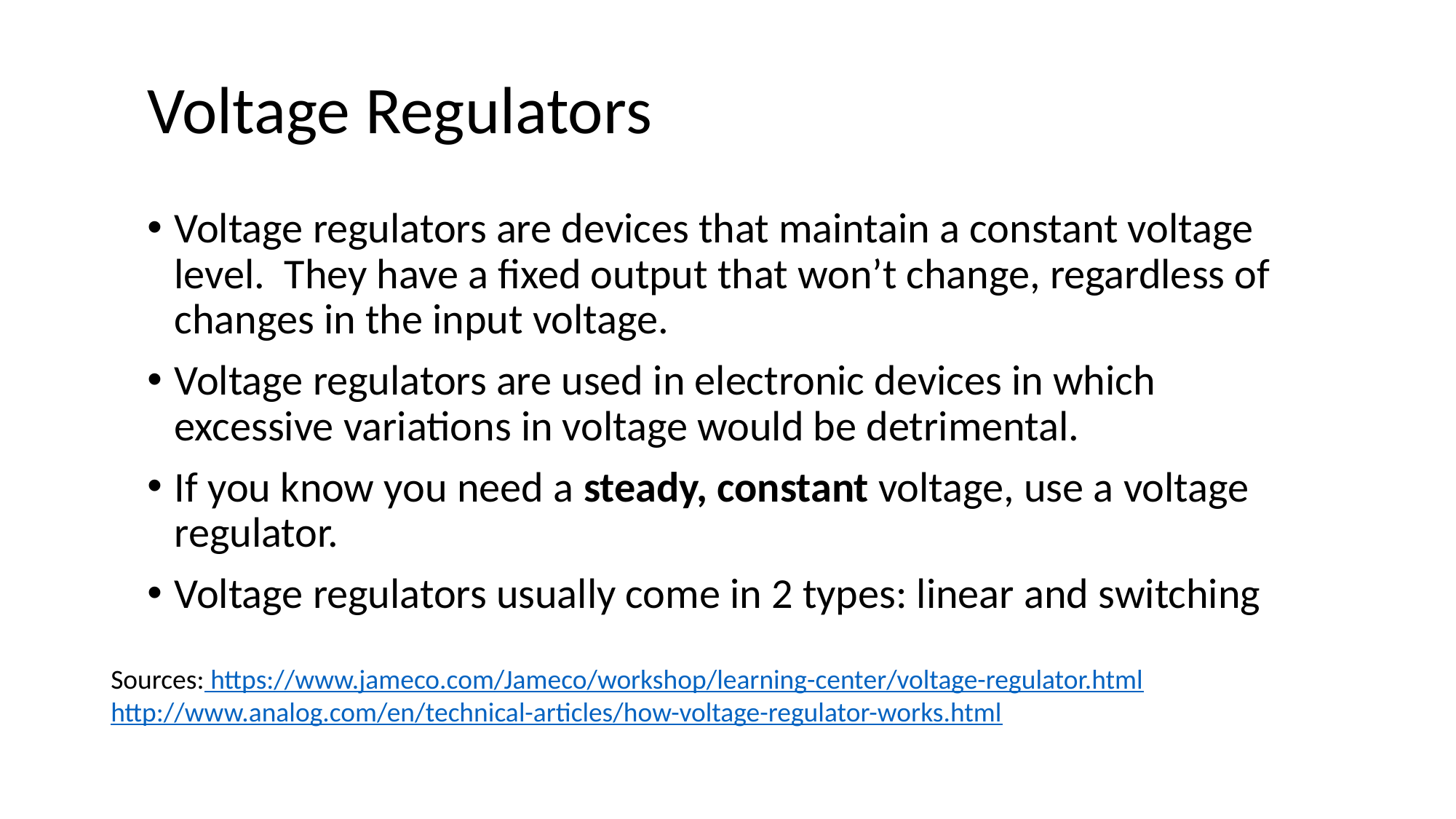

# Voltage Regulators
Voltage regulators are devices that maintain a constant voltage level.  They have a fixed output that won’t change, regardless of changes in the input voltage.
Voltage regulators are used in electronic devices in which excessive variations in voltage would be detrimental.
If you know you need a steady, constant voltage, use a voltage regulator.
Voltage regulators usually come in 2 types: linear and switching

Sources: https://www.jameco.com/Jameco/workshop/learning-center/voltage-regulator.html
http://www.analog.com/en/technical-articles/how-voltage-regulator-works.html